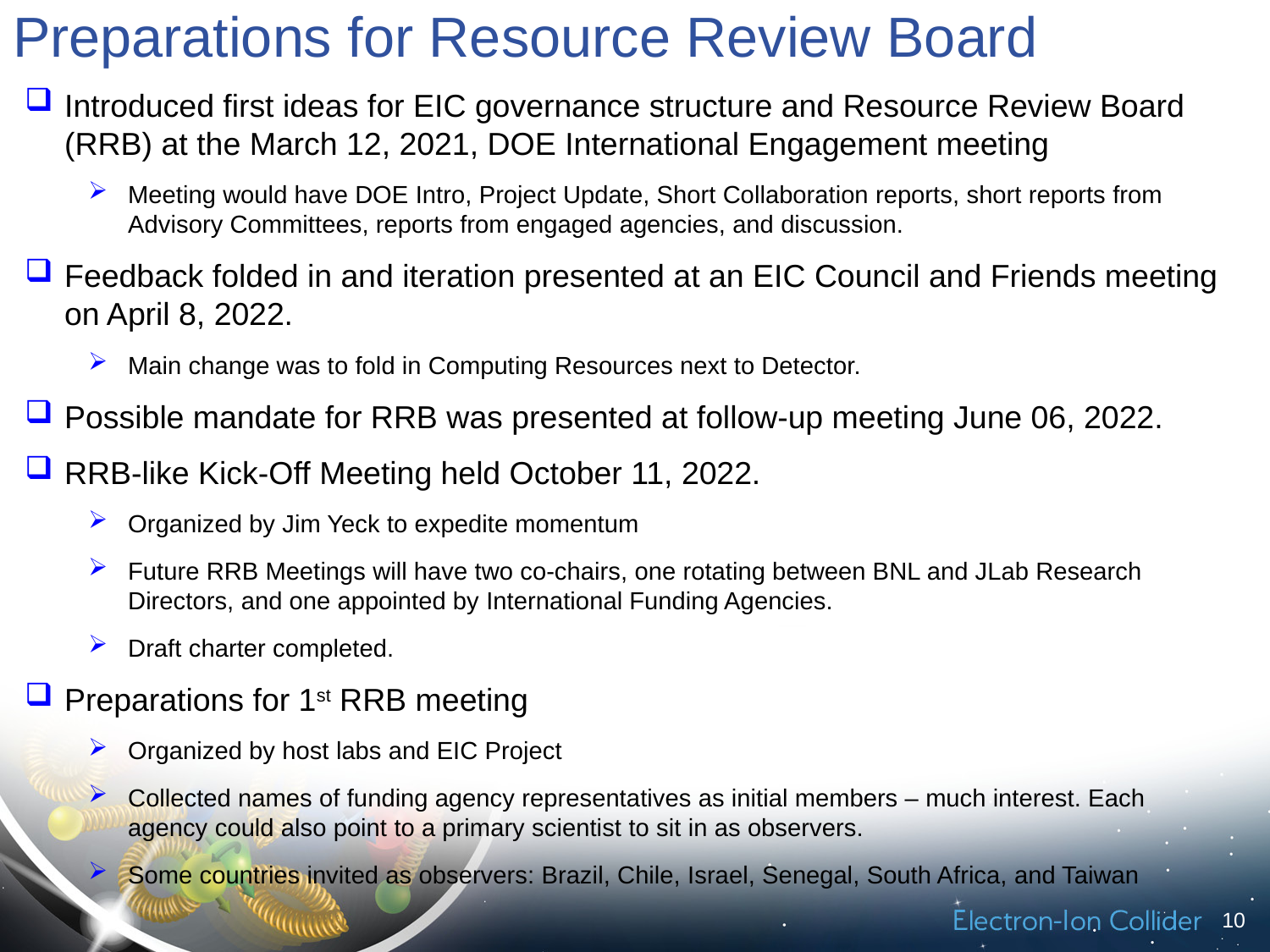

# Preparations for Resource Review Board
Introduced first ideas for EIC governance structure and Resource Review Board (RRB) at the March 12, 2021, DOE International Engagement meeting
Meeting would have DOE Intro, Project Update, Short Collaboration reports, short reports from Advisory Committees, reports from engaged agencies, and discussion.
Feedback folded in and iteration presented at an EIC Council and Friends meeting on April 8, 2022.
Main change was to fold in Computing Resources next to Detector.
Possible mandate for RRB was presented at follow-up meeting June 06, 2022.
RRB-like Kick-Off Meeting held October 11, 2022.
Organized by Jim Yeck to expedite momentum
Future RRB Meetings will have two co-chairs, one rotating between BNL and JLab Research Directors, and one appointed by International Funding Agencies.
Draft charter completed.
Preparations for 1st RRB meeting
Organized by host labs and EIC Project
Collected names of funding agency representatives as initial members – much interest. Each agency could also point to a primary scientist to sit in as observers.
Some countries invited as observers: Brazil, Chile, Israel, Senegal, South Africa, and Taiwan
10